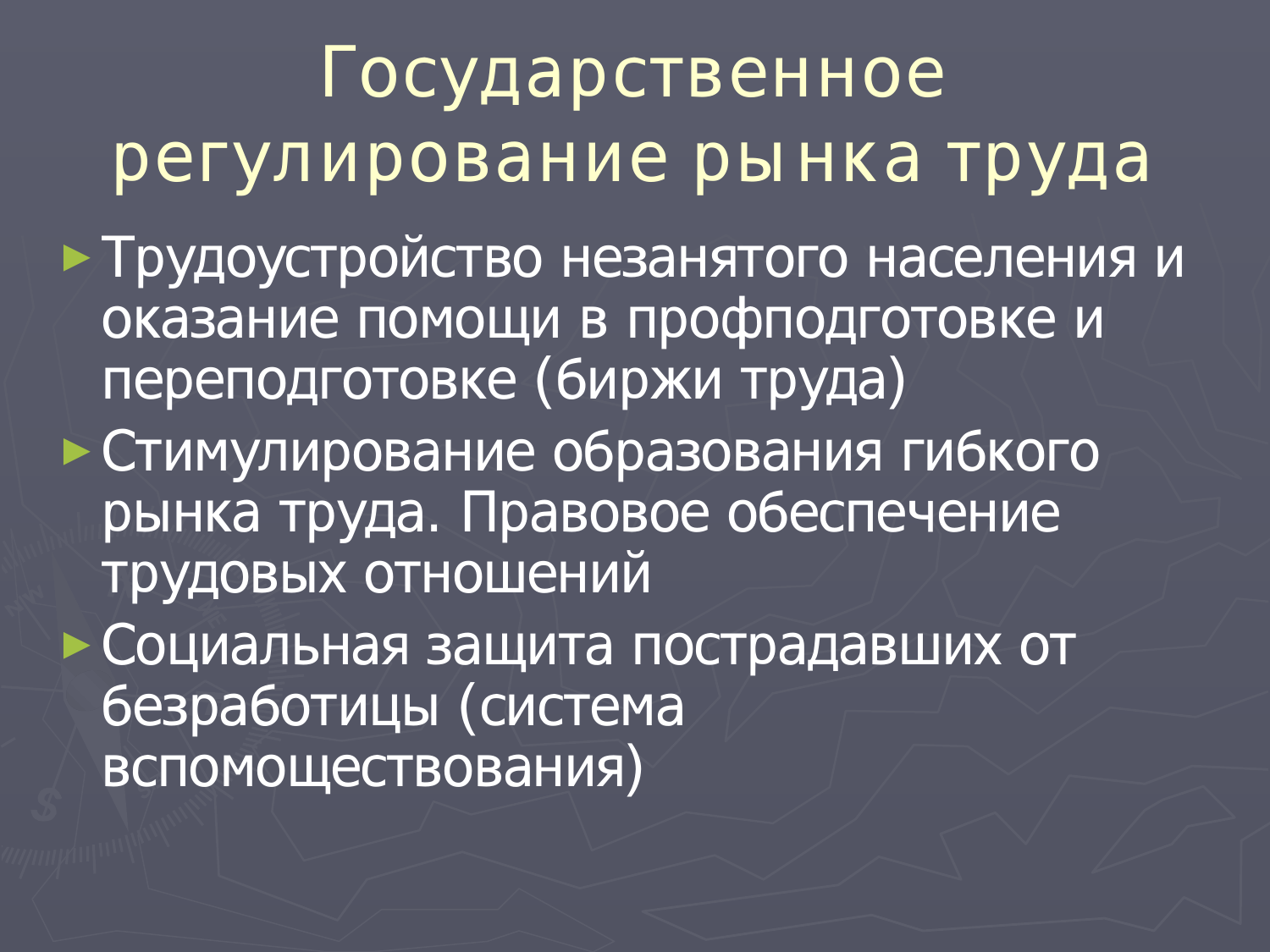

# Государственное регулирование рынка труда
Трудоустройство незанятого населения и оказание помощи в профподготовке и переподготовке (биржи труда)
Стимулирование образования гибкого рынка труда. Правовое обеспечение трудовых отношений
Социальная защита пострадавших от безработицы (система вспомоществования)